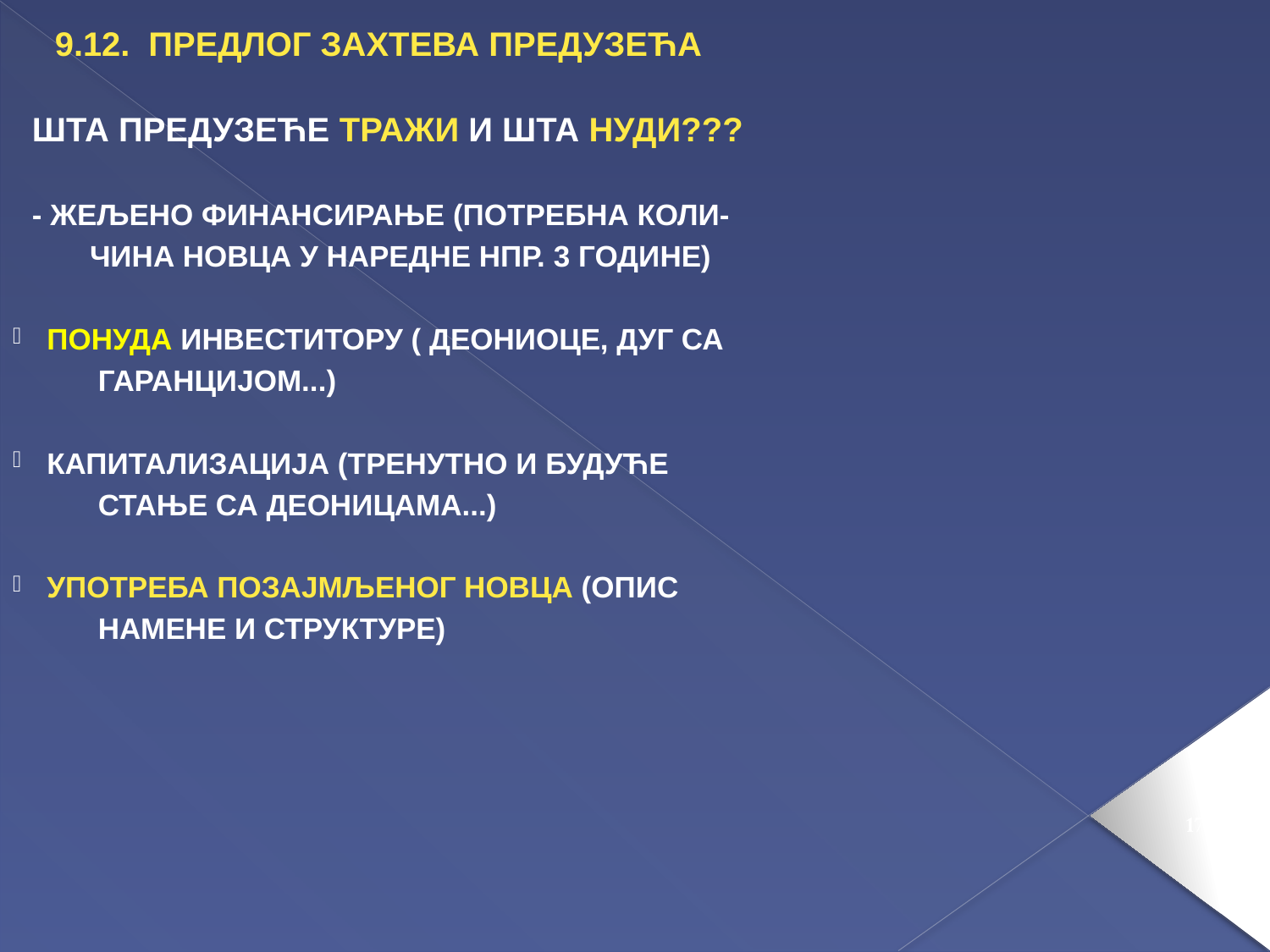

9.12.  ПРЕДЛОГ ЗАХТЕВА ПРЕДУЗЕЋА

ШТА ПРЕДУЗЕЋЕ ТРАЖИ И ШТА НУДИ???

- ЖЕЉЕНО ФИНАНСИРАЊЕ (ПОТРЕБНА КОЛИ-
       ЧИНА НОВЦА У НАРЕДНЕ НПР. 3 ГОДИНЕ)

ПОНУДА ИНВЕСТИТОРУ ( ДЕОНИОЦЕ, ДУГ СА
        ГАРАНЦИЈОМ...)

КАПИТАЛИЗАЦИЈА (ТРЕНУТНО И БУДУЋЕ
        СТАЊЕ СА ДЕОНИЦАМА...)

УПОТРЕБА ПОЗАЈМЉЕНОГ НОВЦА (ОПИС
        НАМЕНЕ И СТРУКТУРЕ)

176